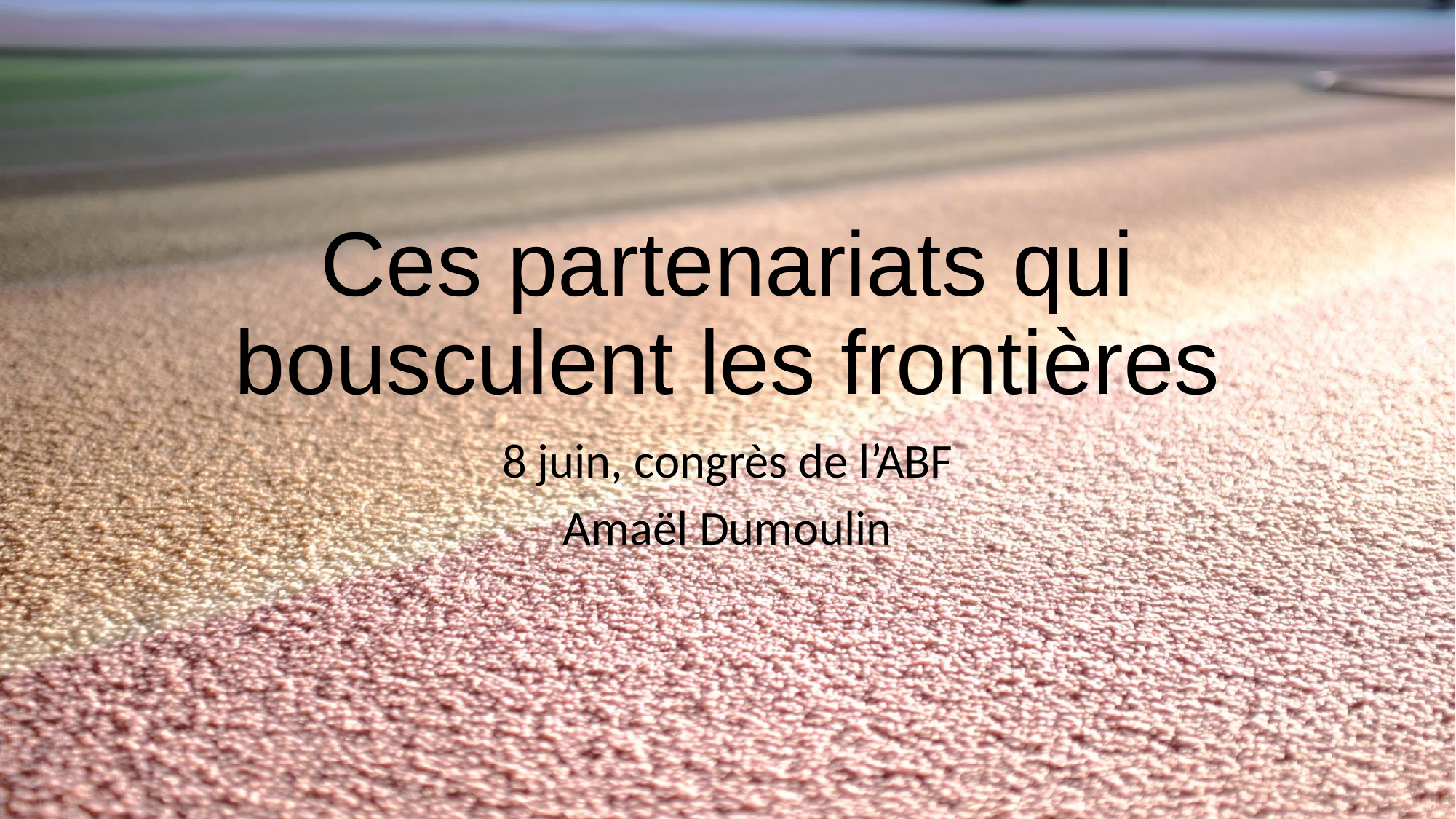

# Ces partenariats qui bousculent les frontières
8 juin, congrès de l’ABF
Amaël Dumoulin